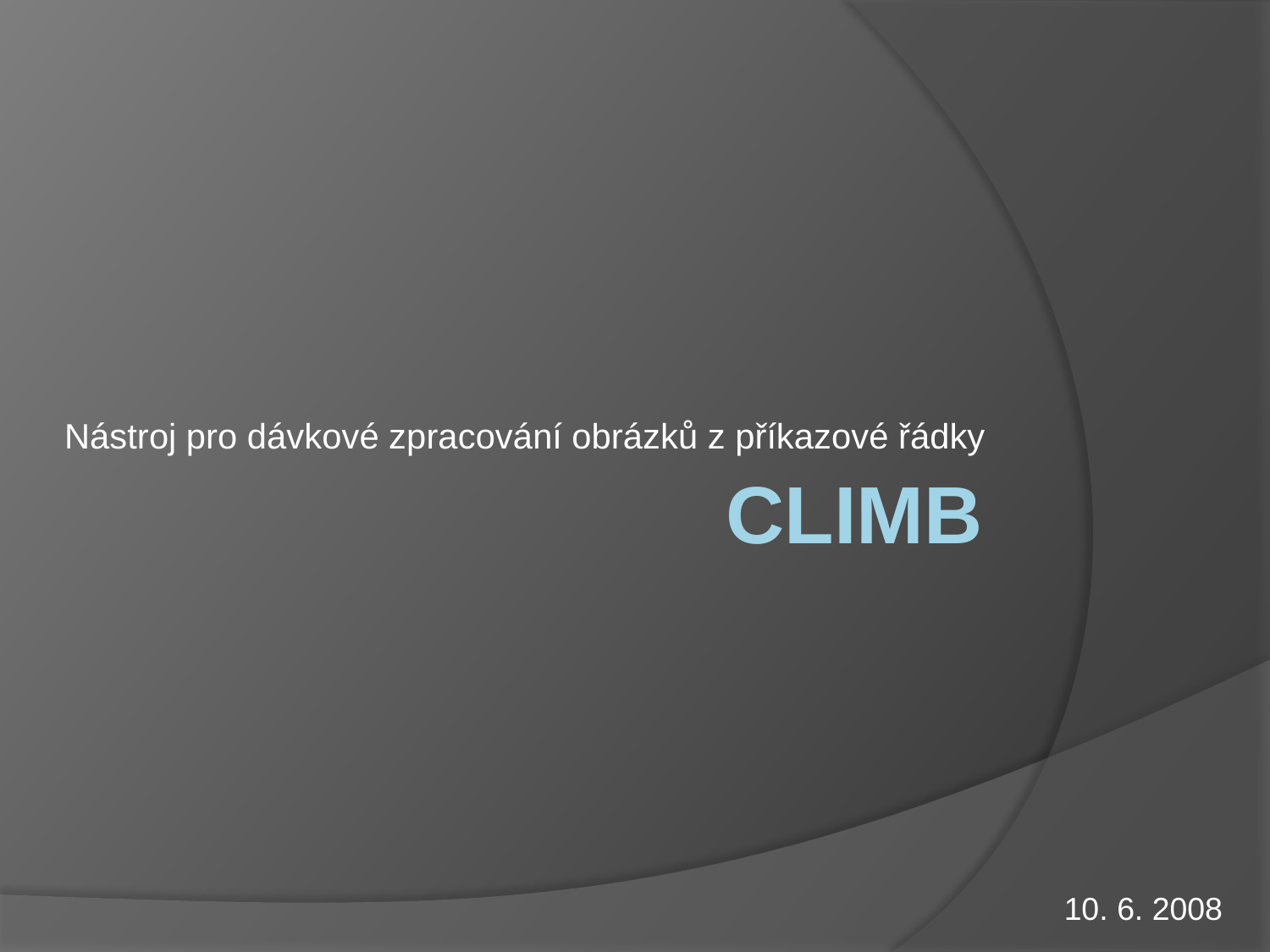

Nástroj pro dávkové zpracování obrázků z příkazové řádky
# CLIMB
10. 6. 2008